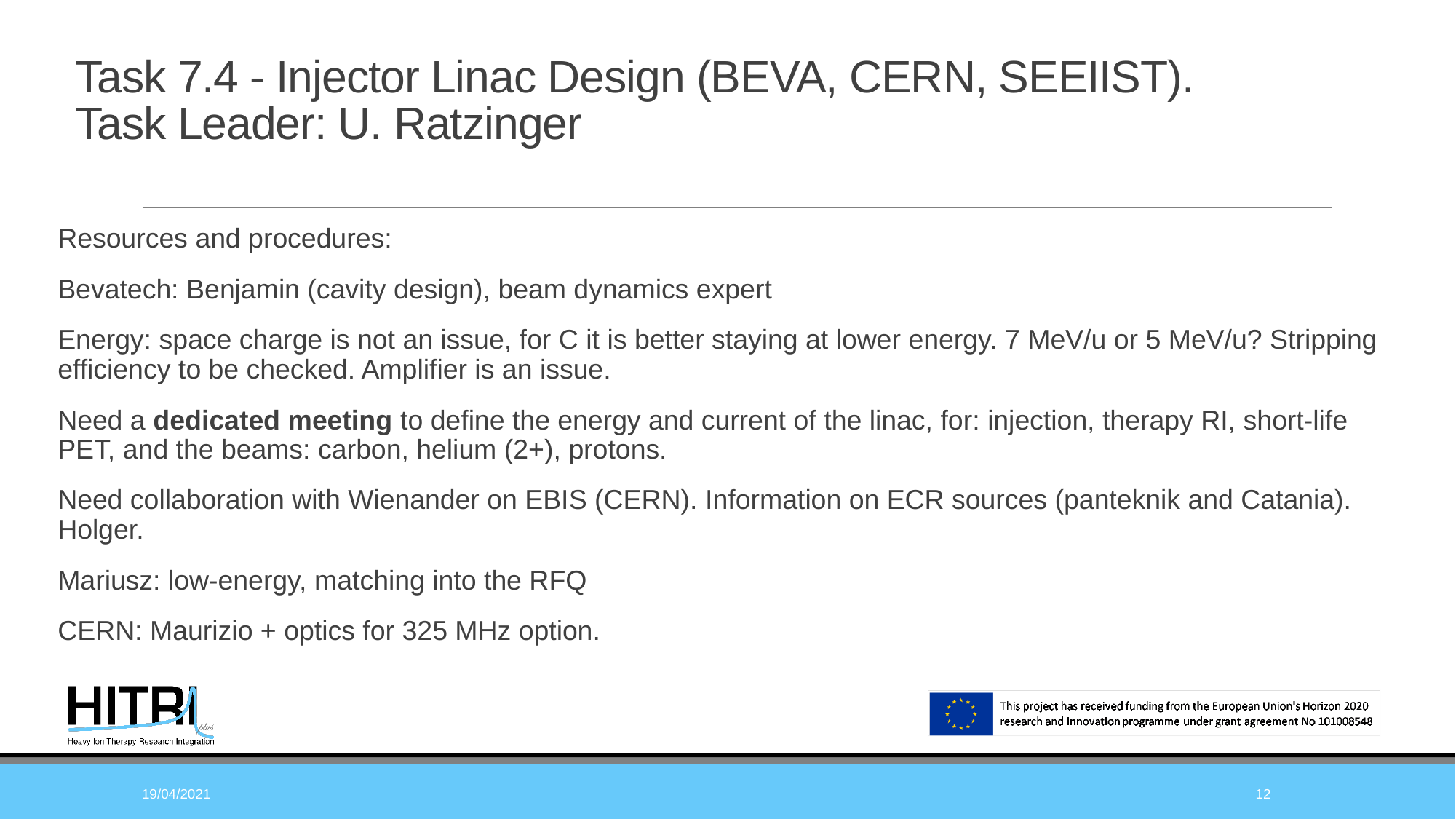

# Task 7.4 - Injector Linac Design (BEVA, CERN, SEEIIST). Task Leader: U. Ratzinger
Resources and procedures:
Bevatech: Benjamin (cavity design), beam dynamics expert
Energy: space charge is not an issue, for C it is better staying at lower energy. 7 MeV/u or 5 MeV/u? Stripping efficiency to be checked. Amplifier is an issue.
Need a dedicated meeting to define the energy and current of the linac, for: injection, therapy RI, short-life PET, and the beams: carbon, helium (2+), protons.
Need collaboration with Wienander on EBIS (CERN). Information on ECR sources (panteknik and Catania). Holger.
Mariusz: low-energy, matching into the RFQ
CERN: Maurizio + optics for 325 MHz option.
19/04/2021
12